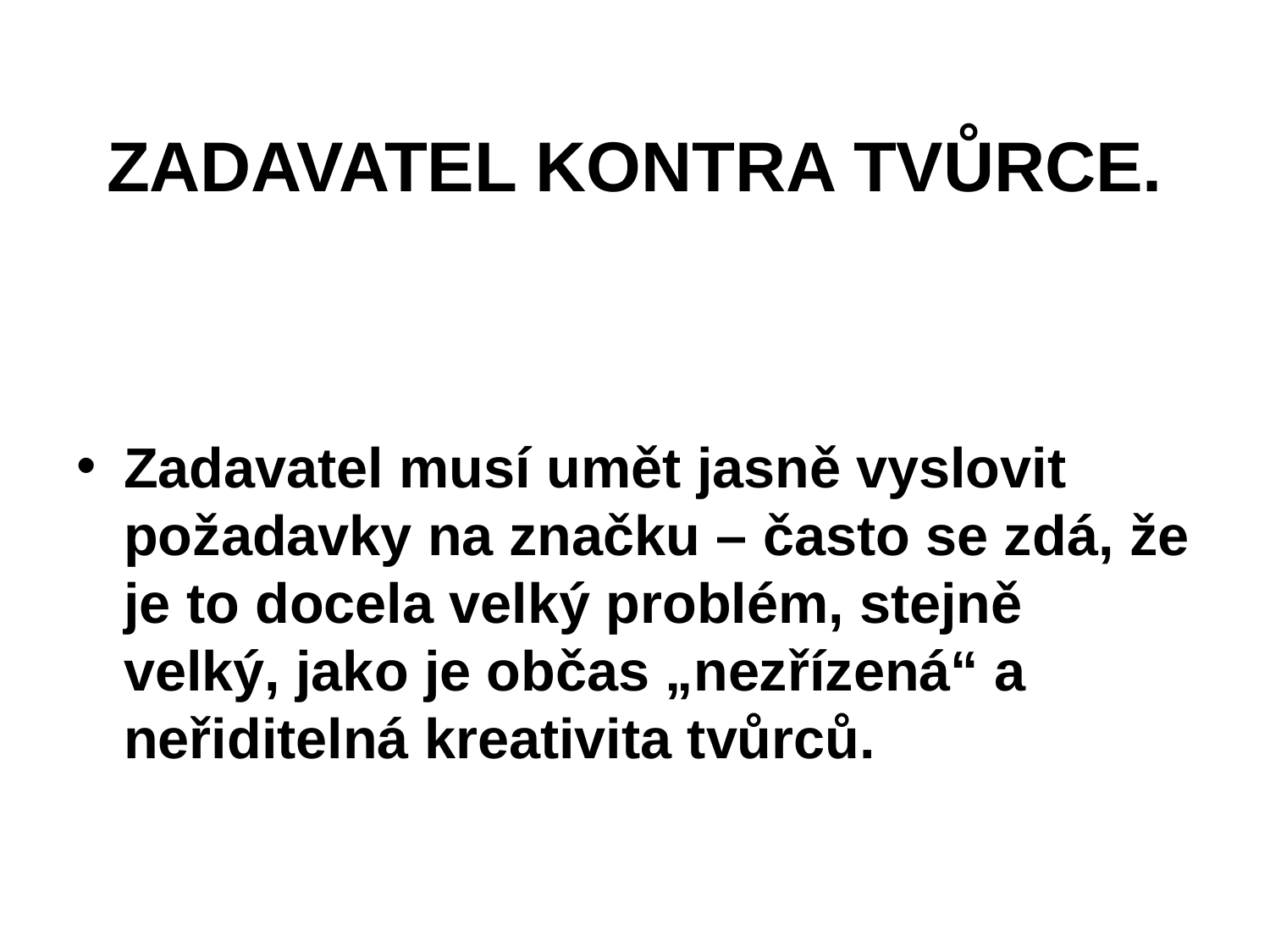

# ZADAVATEL KONTRA TVŮRCE.

Zadavatel musí umět jasně vyslovit požadavky na značku – často se zdá, že je to docela velký problém, stejně velký, jako je občas „nezřízená“ a neřiditelná kreativita tvůrců.